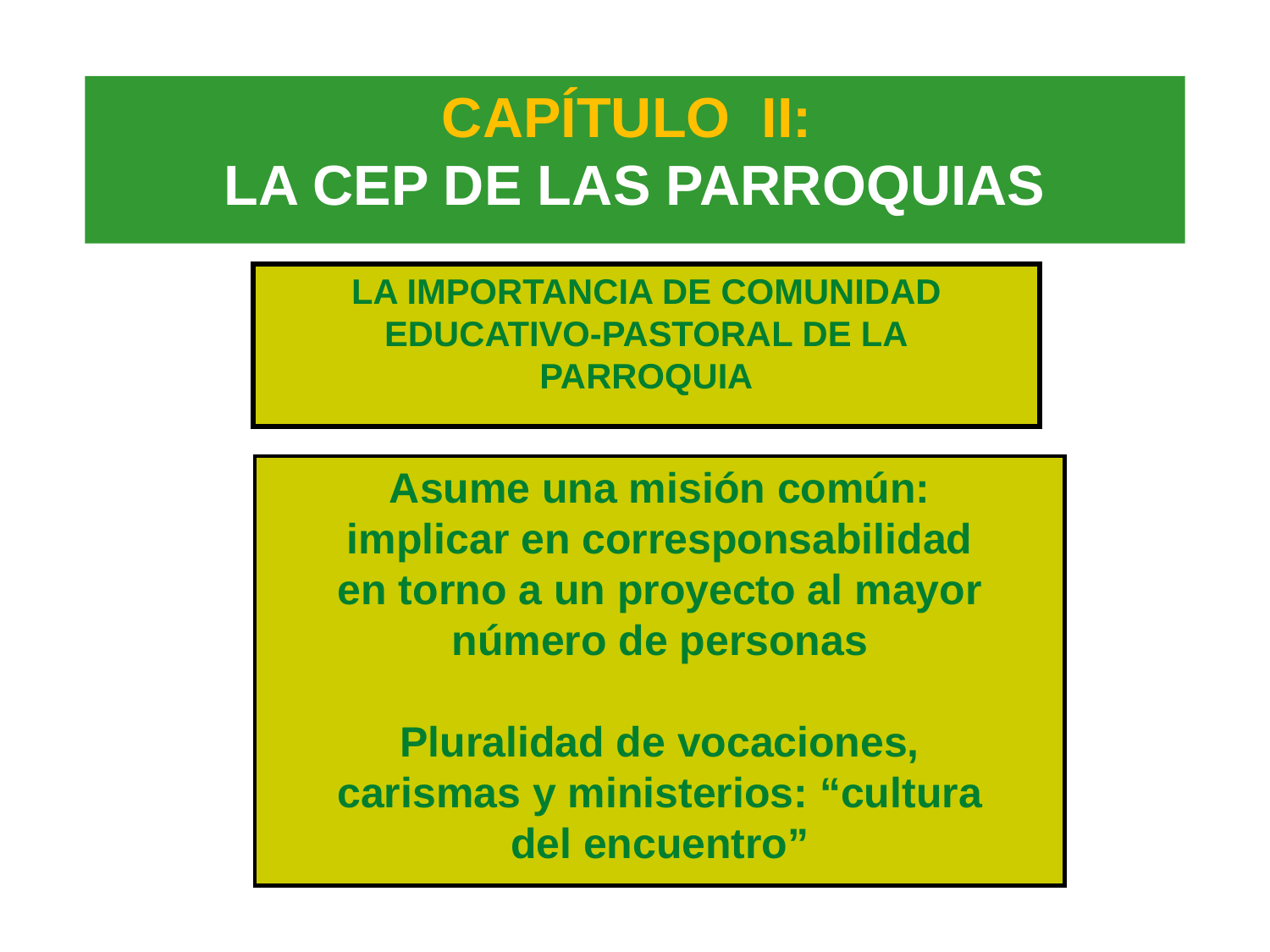

CAPÍTULO  II:
LA CEP DE LAS PARROQUIAS
LA IMPORTANCIA DE COMUNIDAD
EDUCATIVO-PASTORAL DE LA
PARROQUIA
Asume una misión común:
implicar en corresponsabilidad
en torno a un proyecto al mayor
número de personas

Pluralidad de vocaciones,
carismas y ministerios: “cultura
del encuentro”